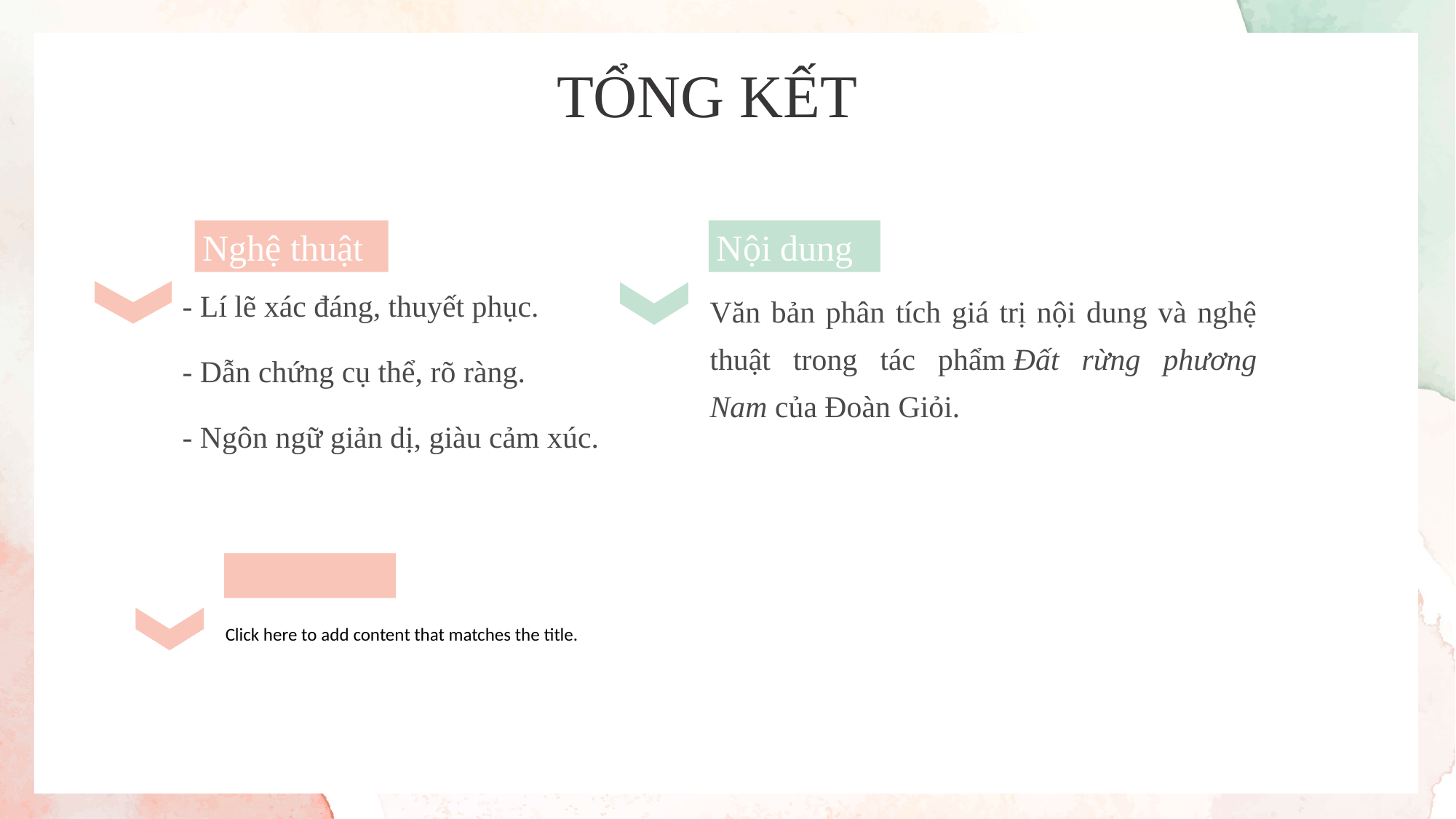

TỔNG KẾT
Nghệ thuật

- Lí lẽ xác đáng, thuyết phục.
- Dẫn chứng cụ thể, rõ ràng.
- Ngôn ngữ giản dị, giàu cảm xúc.
Nội dung

Văn bản phân tích giá trị nội dung và nghệ thuật trong tác phẩm Đất rừng phương Nam của Đoàn Giỏi.

Click here to add content that matches the title.